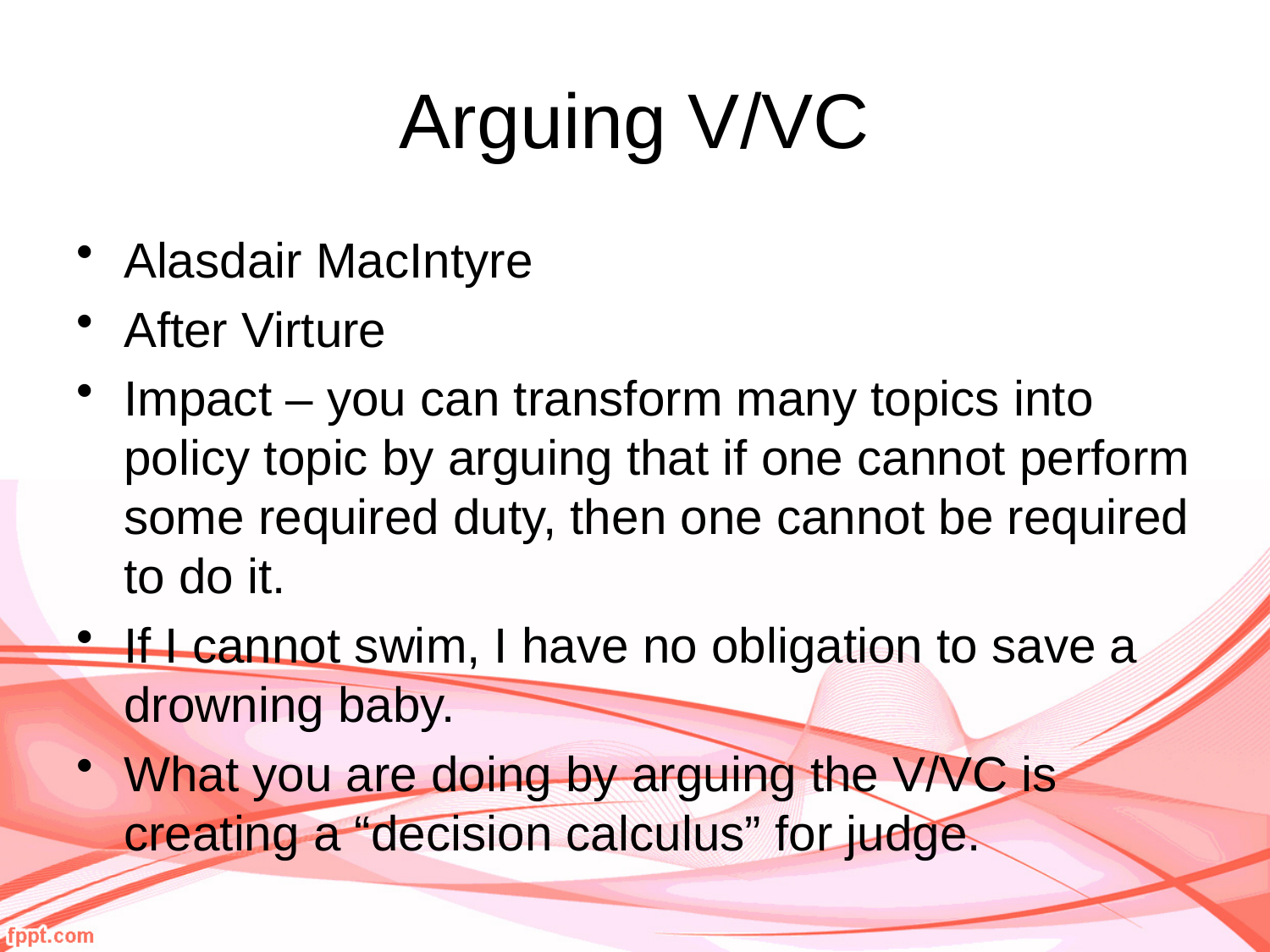

# Arguing V/VC
Alasdair MacIntyre
After Virture
Impact – you can transform many topics into policy topic by arguing that if one cannot perform some required duty, then one cannot be required to do it.
If I cannot swim, I have no obligation to save a drowning baby.
What you are doing by arguing the V/VC is creating a “decision calculus” for judge.